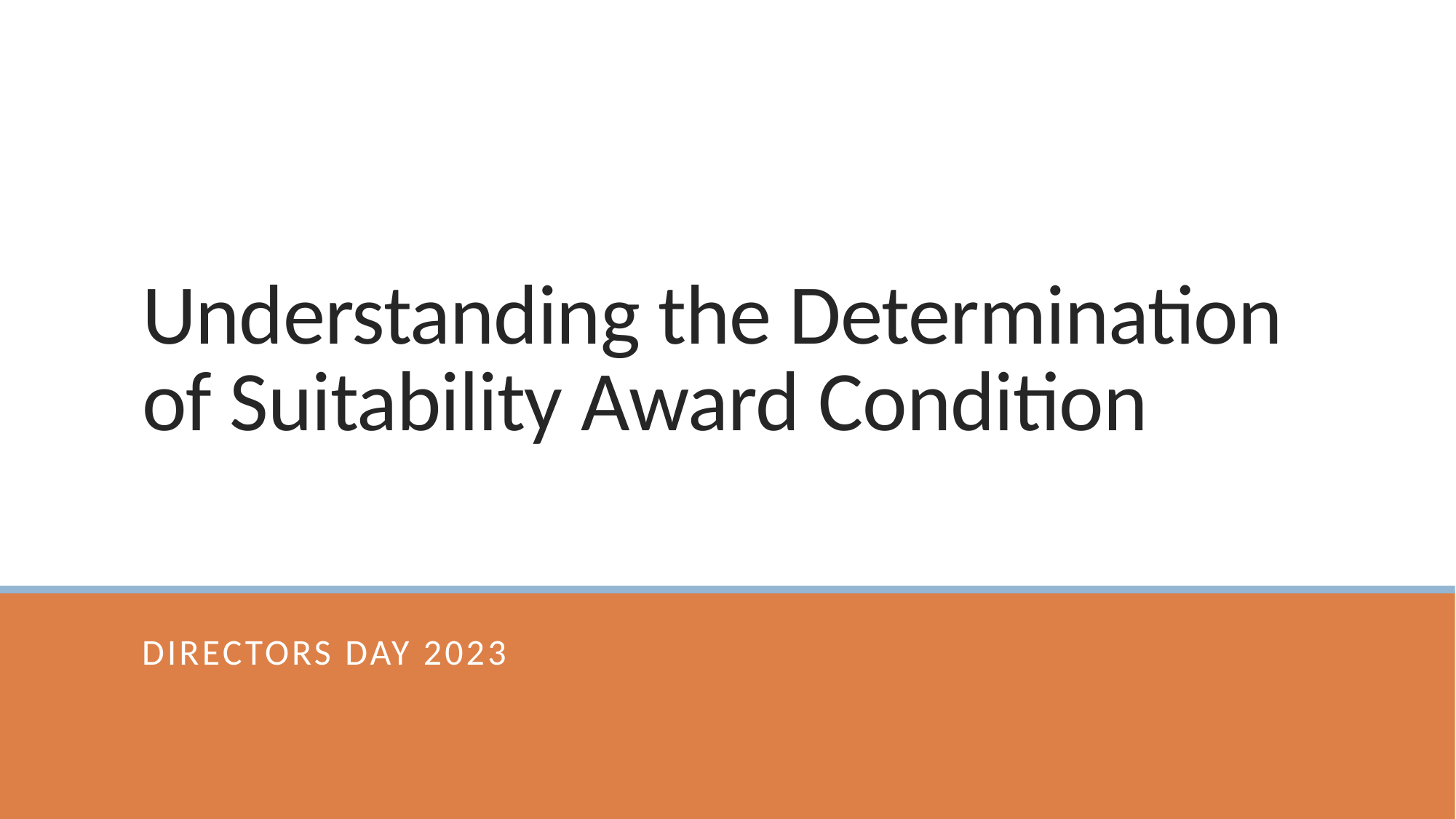

# Understanding the Determination of Suitability Award Condition

Directors day 2023